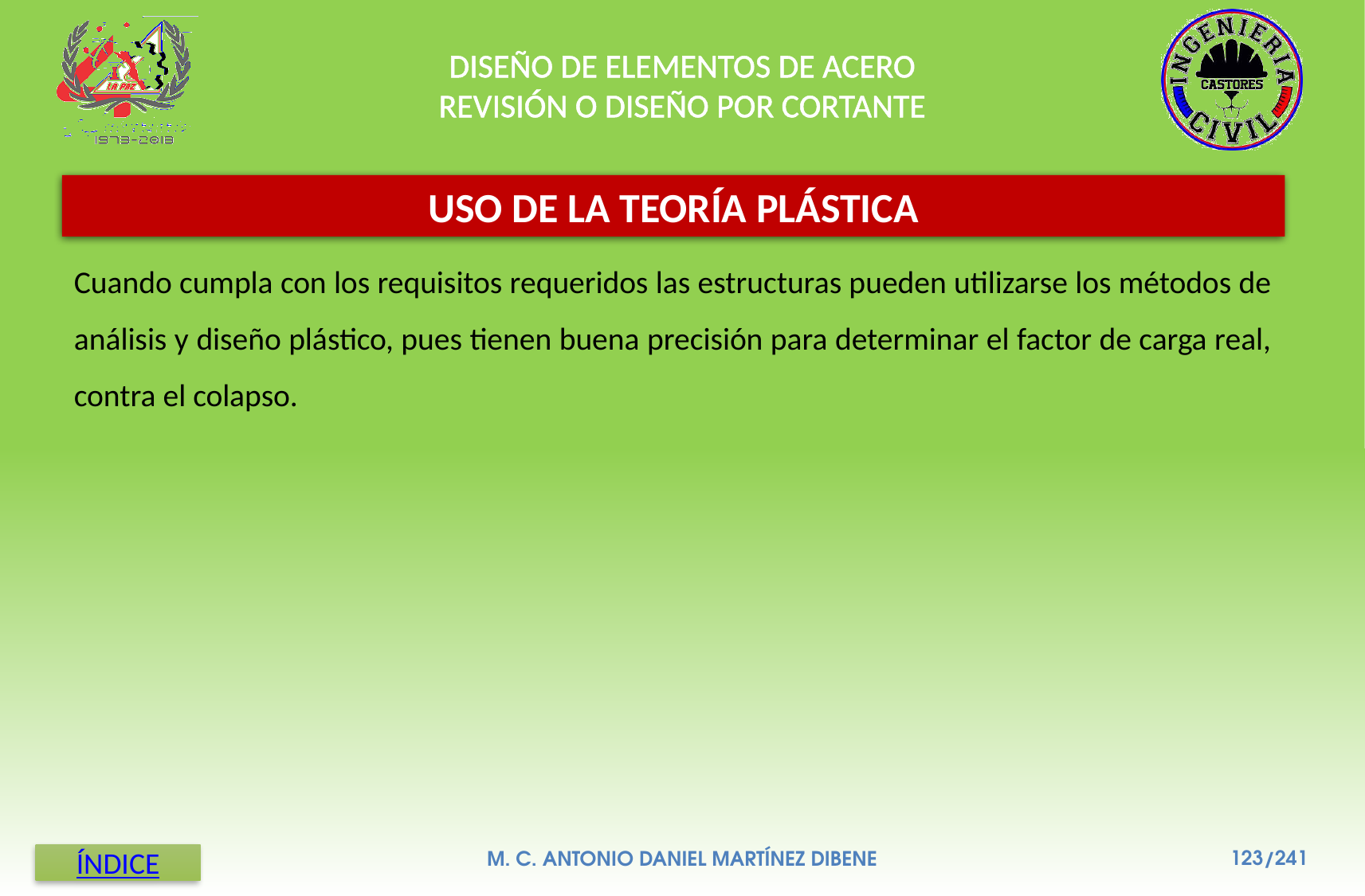

DISEÑO DE ELEMENTOS DE ACERO
REVISIÓN O DISEÑO POR CORTANTE
USO DE LA TEORÍA PLÁSTICA
Cuando cumpla con los requisitos requeridos las estructuras pueden utilizarse los métodos de análisis y diseño plástico, pues tienen buena precisión para determinar el factor de carga real, contra el colapso.
M. C. ANTONIO DANIEL MARTÍNEZ DIBENE
ÍNDICE